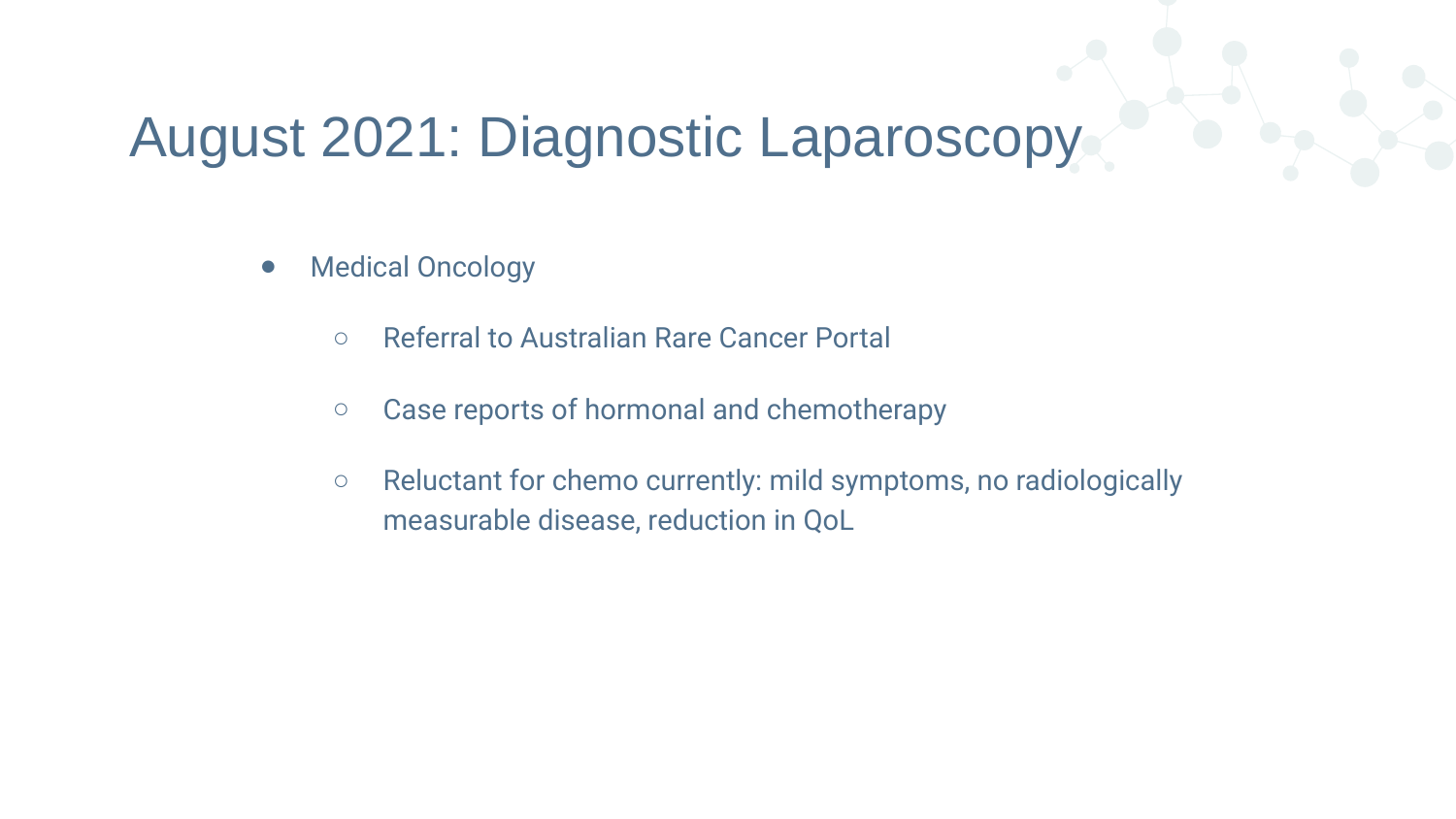

# August 2021: Diagnostic Laparoscopy
Medical Oncology
Referral to Australian Rare Cancer Portal
Case reports of hormonal and chemotherapy
Reluctant for chemo currently: mild symptoms, no radiologically measurable disease, reduction in QoL